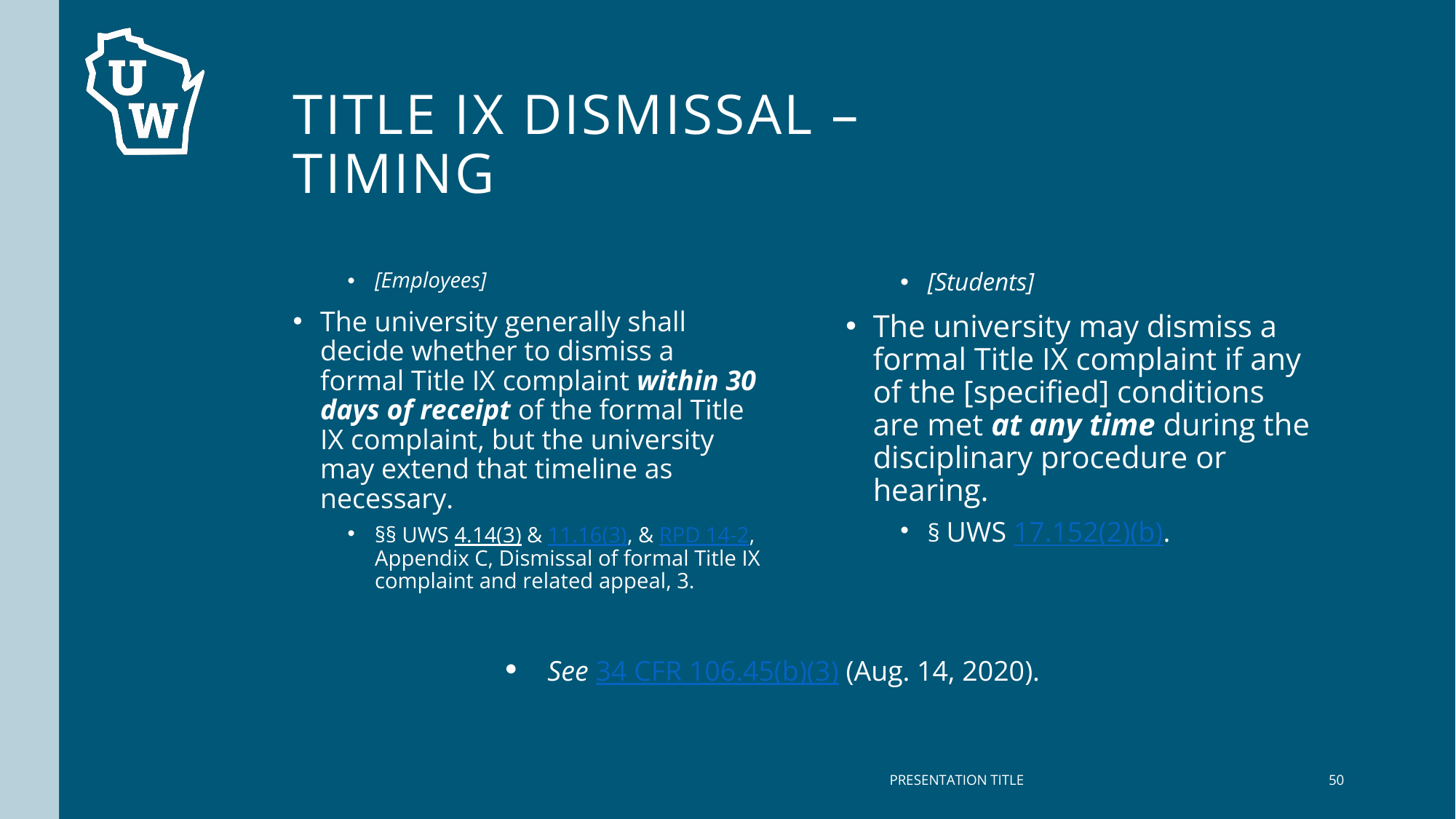

# Title IX dismissal – Timing
[Employees]
The university generally shall decide whether to dismiss a formal Title IX complaint within 30 days of receipt of the formal Title IX complaint, but the university may extend that timeline as necessary.
§§ UWS 4.14(3) & 11.16(3), & RPD 14-2, Appendix C, Dismissal of formal Title IX complaint and related appeal, 3.

[Students]
The university may dismiss a formal Title IX complaint if any of the [specified] conditions are met at any time during the disciplinary procedure or hearing.
§ UWS 17.152(2)(b).
See 34 CFR 106.45(b)(3) (Aug. 14, 2020).

PRESENTATION TITLE
50